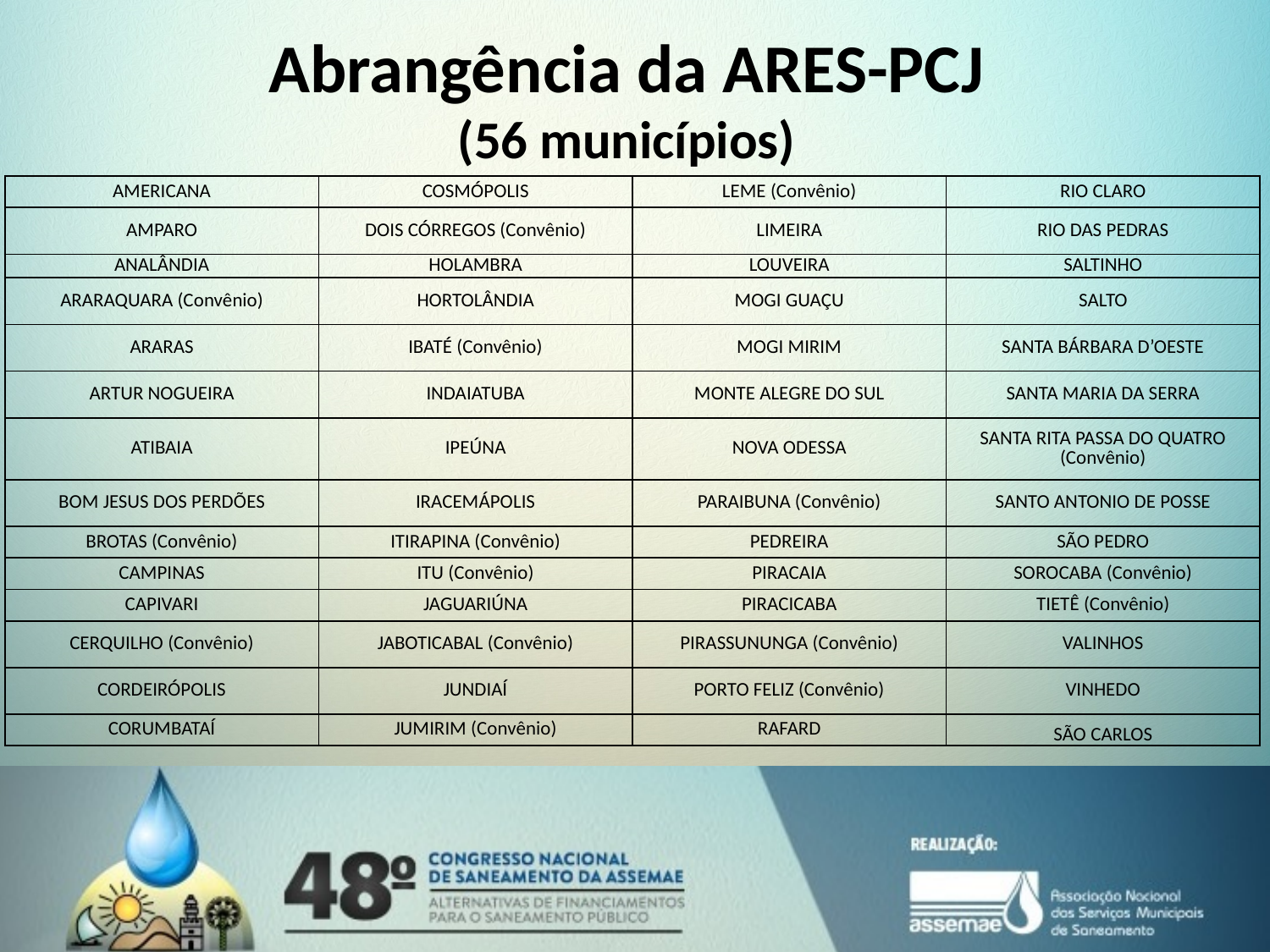

# Abrangência da ARES-PCJ (56 municípios)
| AMERICANA | COSMÓPOLIS | LEME (Convênio) | RIO CLARO |
| --- | --- | --- | --- |
| AMPARO | DOIS CÓRREGOS (Convênio) | LIMEIRA | RIO DAS PEDRAS |
| ANALÂNDIA | HOLAMBRA | LOUVEIRA | SALTINHO |
| ARARAQUARA (Convênio) | HORTOLÂNDIA | MOGI GUAÇU | SALTO |
| ARARAS | IBATÉ (Convênio) | MOGI MIRIM | SANTA BÁRBARA D’OESTE |
| ARTUR NOGUEIRA | INDAIATUBA | MONTE ALEGRE DO SUL | SANTA MARIA DA SERRA |
| ATIBAIA | IPEÚNA | NOVA ODESSA | SANTA RITA PASSA DO QUATRO (Convênio) |
| BOM JESUS DOS PERDÕES | IRACEMÁPOLIS | PARAIBUNA (Convênio) | SANTO ANTONIO DE POSSE |
| BROTAS (Convênio) | ITIRAPINA (Convênio) | PEDREIRA | SÃO PEDRO |
| CAMPINAS | ITU (Convênio) | PIRACAIA | SOROCABA (Convênio) |
| CAPIVARI | JAGUARIÚNA | PIRACICABA | TIETÊ (Convênio) |
| CERQUILHO (Convênio) | JABOTICABAL (Convênio) | PIRASSUNUNGA (Convênio) | VALINHOS |
| CORDEIRÓPOLIS | JUNDIAÍ | PORTO FELIZ (Convênio) | VINHEDO |
| CORUMBATAÍ | JUMIRIM (Convênio) | RAFARD | SÃO CARLOS |